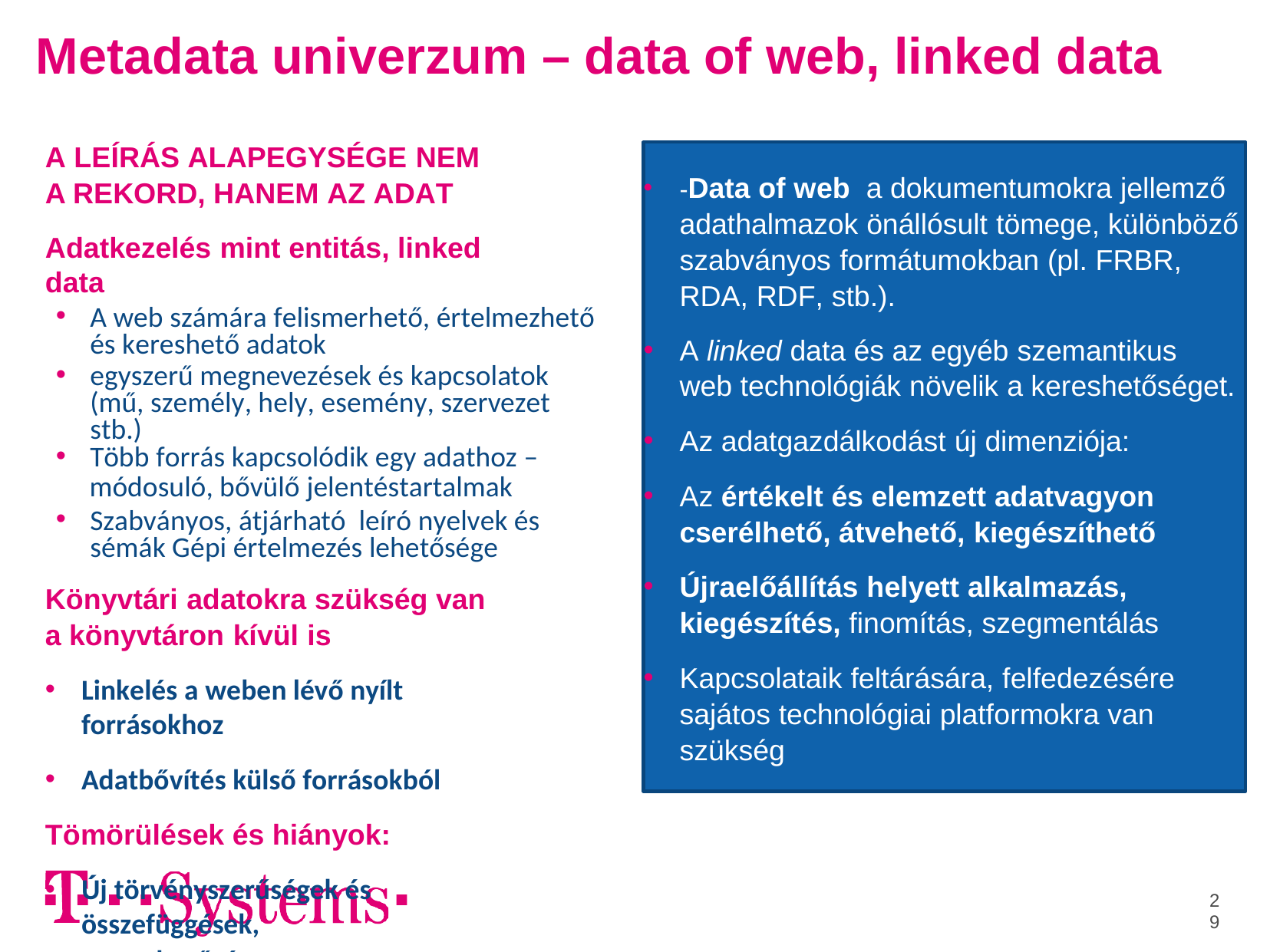

# Metadata univerzum – data of web, linked data
A LEÍRÁS ALAPEGYSÉGE NEM A REKORD, HANEM AZ ADAT
Adatkezelés mint entitás, linked data
A web számára felismerhető, értelmezhető és kereshető adatok
egyszerű megnevezések és kapcsolatok (mű, személy, hely, esemény, szervezet stb.)
Több forrás kapcsolódik egy adathoz –
módosuló, bővülő jelentéstartalmak
Szabványos, átjárható  leíró nyelvek és sémák Gépi értelmezés lehetősége
Könyvtári adatokra szükség van a könyvtáron kívül is
Linkelés a weben lévő nyílt forrásokhoz
Adatbővítés külső forrásokból
Tömörülések és hiányok:
Új törvényszerűségek és összefüggések,
tervezhetőség

-Data of web  a dokumentumokra jellemző adathalmazok önállósult tömege, különböző szabványos formátumokban (pl. FRBR, RDA, RDF, stb.).
A linked data és az egyéb szemantikus web technológiák növelik a kereshetőséget.
Az adatgazdálkodást új dimenziója:
Az értékelt és elemzett adatvagyon
cserélhető, átvehető, kiegészíthető
Újraelőállítás helyett alkalmazás, kiegészítés, finomítás, szegmentálás
Kapcsolataik feltárására, felfedezésére sajátos technológiai platformokra van szükség
29